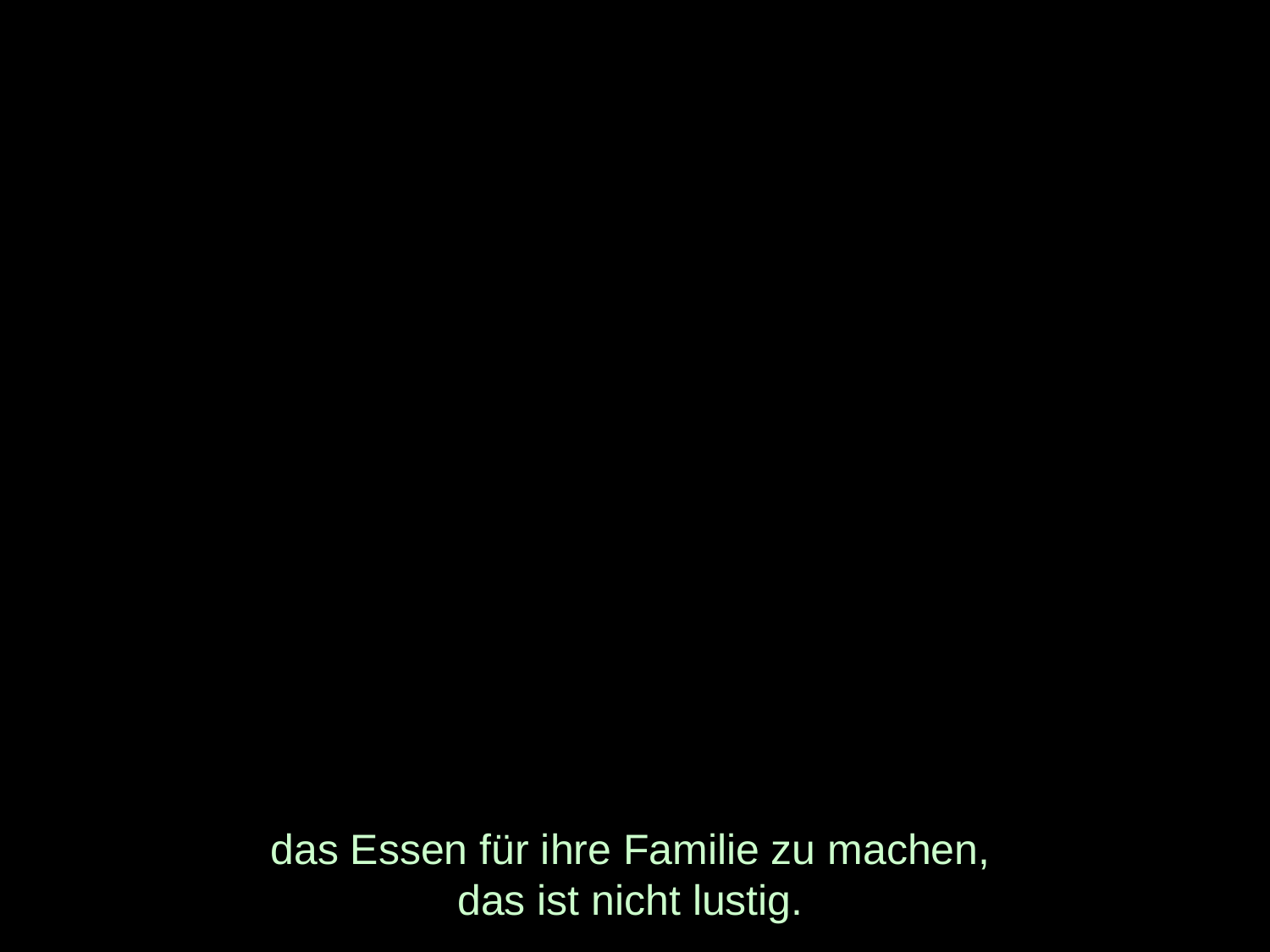

# das Essen für ihre Familie zu machen, das ist nicht lustig.